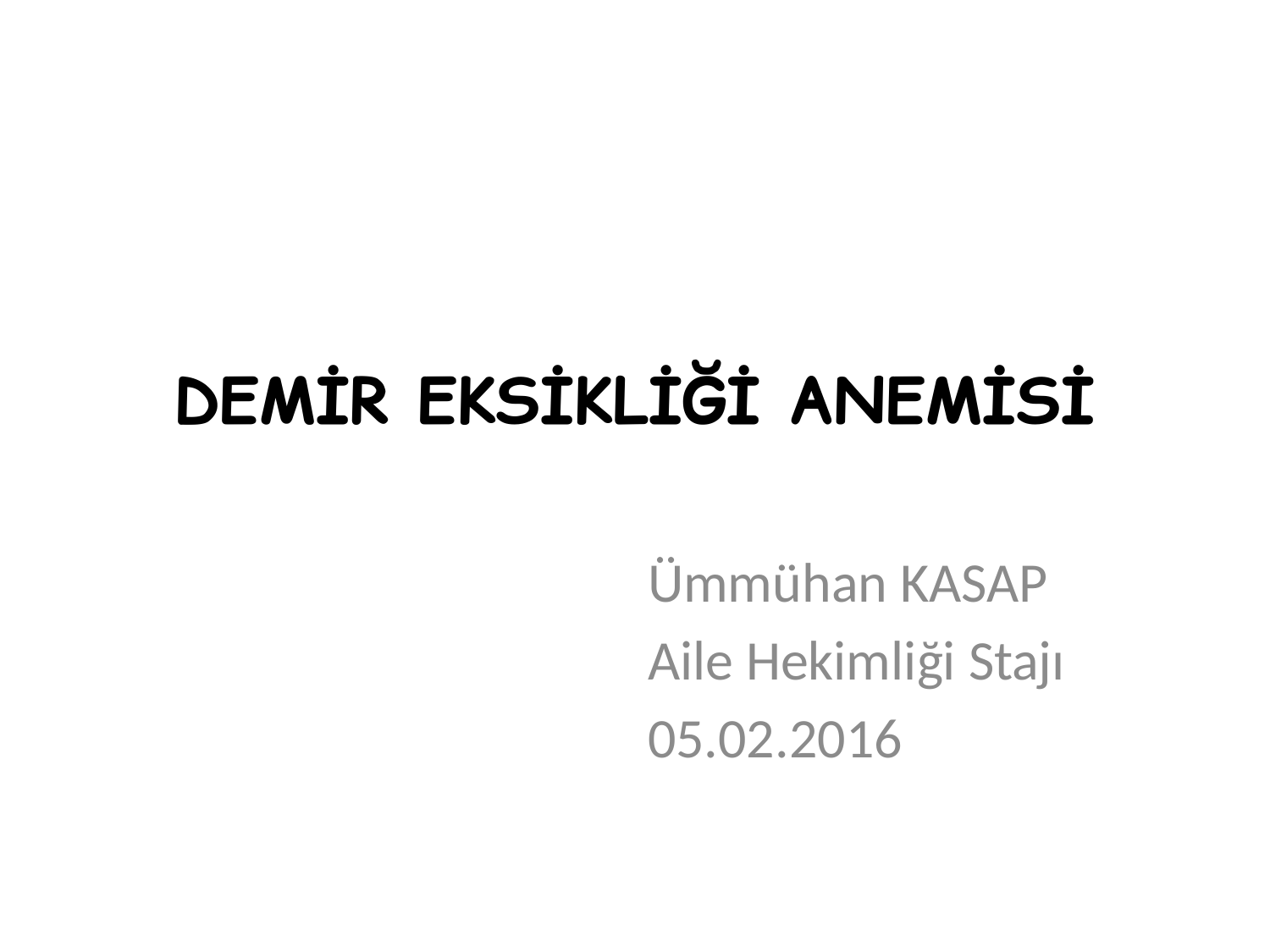

# DEMİR EKSİKLİĞİ ANEMİSİ
Ümmühan KASAP
Aile Hekimliği Stajı
05.02.2016